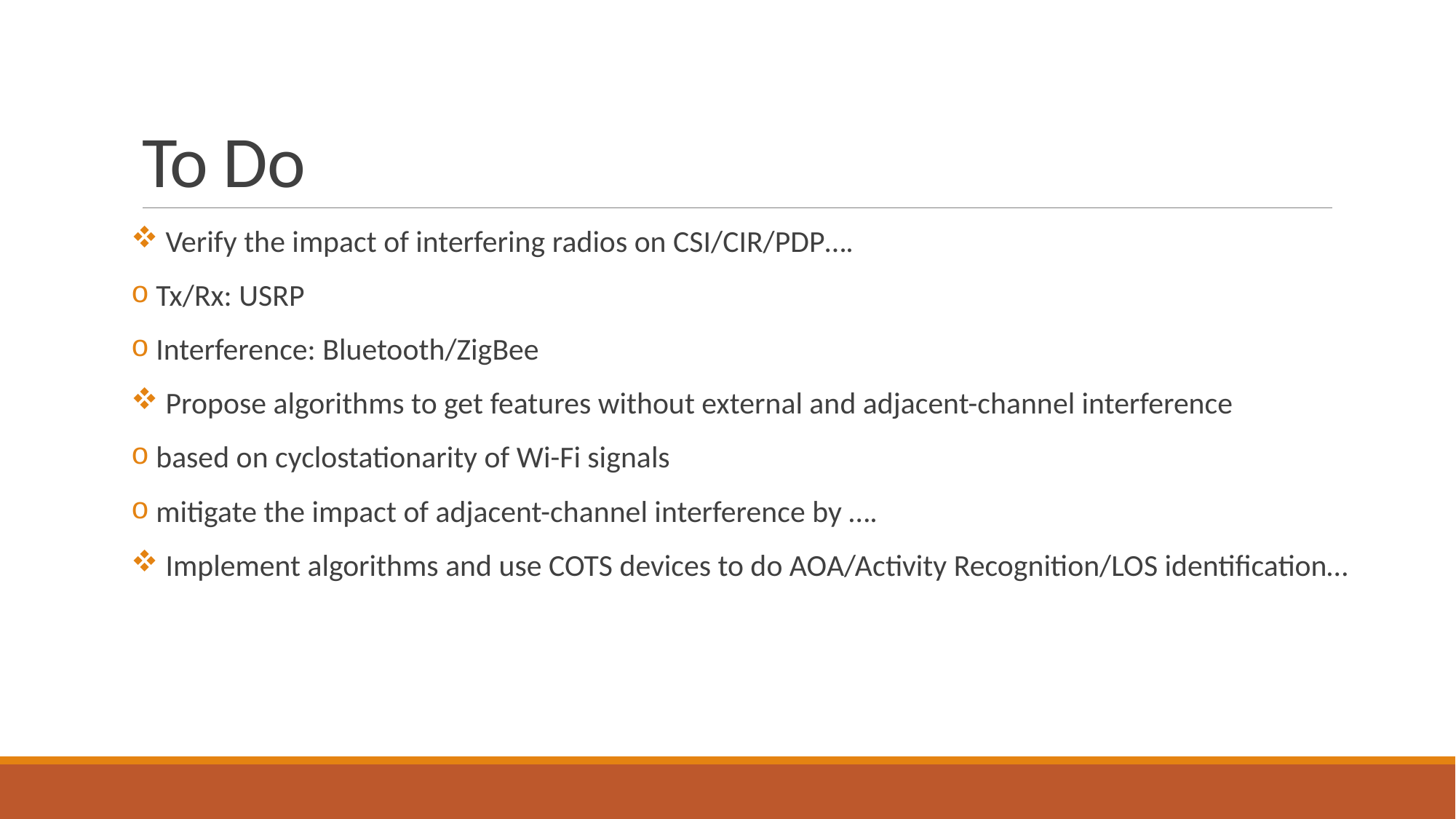

# To Do
 Verify the impact of interfering radios on CSI/CIR/PDP….
 Tx/Rx: USRP
 Interference: Bluetooth/ZigBee
 Propose algorithms to get features without external and adjacent-channel interference
 based on cyclostationarity of Wi-Fi signals
 mitigate the impact of adjacent-channel interference by ….
 Implement algorithms and use COTS devices to do AOA/Activity Recognition/LOS identification…